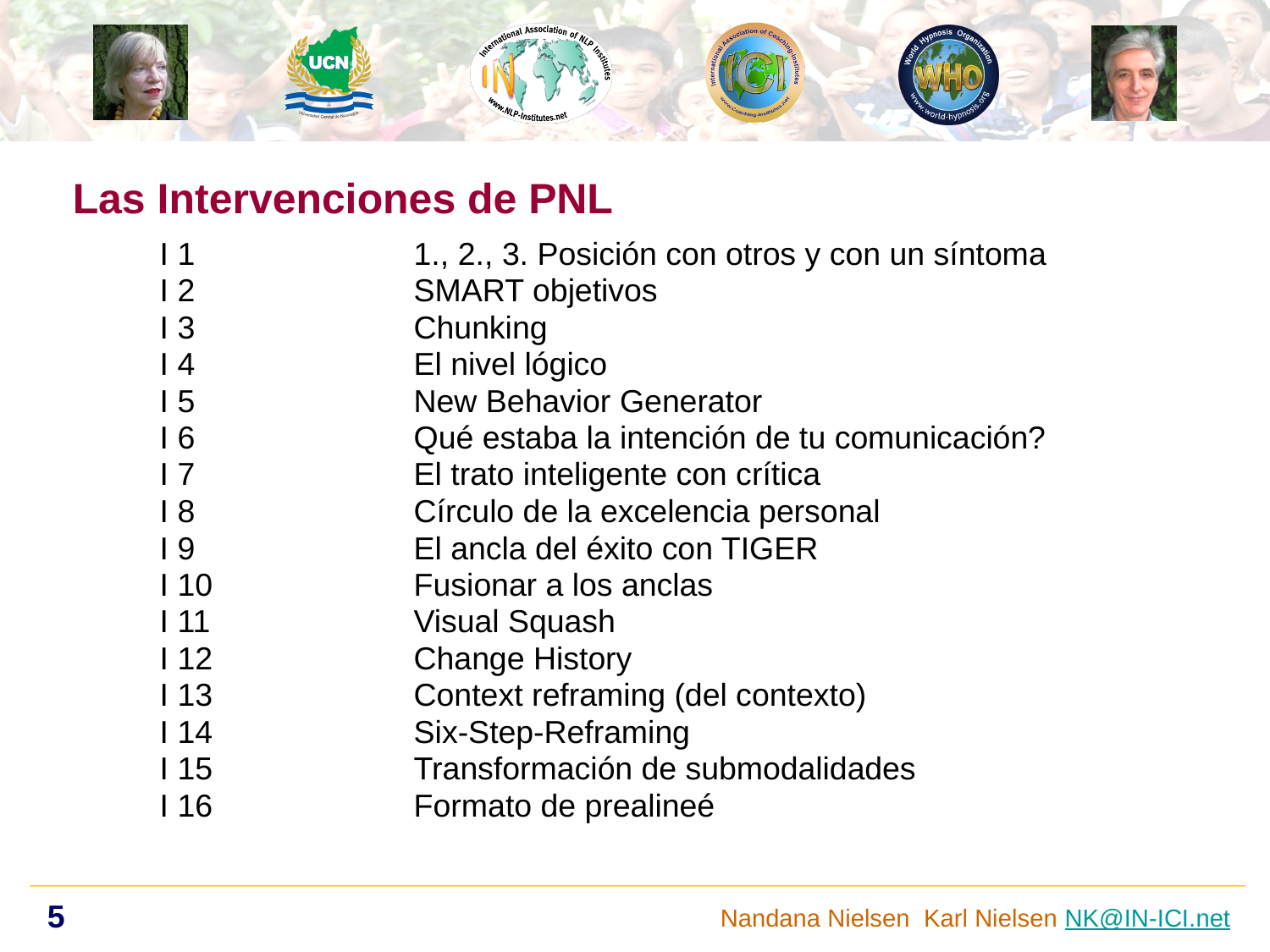

Las Intervenciones de PNL
	I 1		1., 2., 3. Posición con otros y con un síntoma
	I 2	 	SMART objetivos
	I 3		Chunking
	I 4		El nivel lógico
	I 5		New Behavior Generator
	I 6		Qué estaba la intención de tu comunicación?
	I 7		El trato inteligente con crítica
	I 8		Círculo de la excelencia personal
	I 9		El ancla del éxito con TIGER
	I 10		Fusionar a los anclas
	I 11		Visual Squash
	I 12		Change History
	I 13		Context reframing (del contexto)
	I 14		Six-Step-Reframing
	I 15		Transformación de submodalidades
	I 16		Formato de prealineé